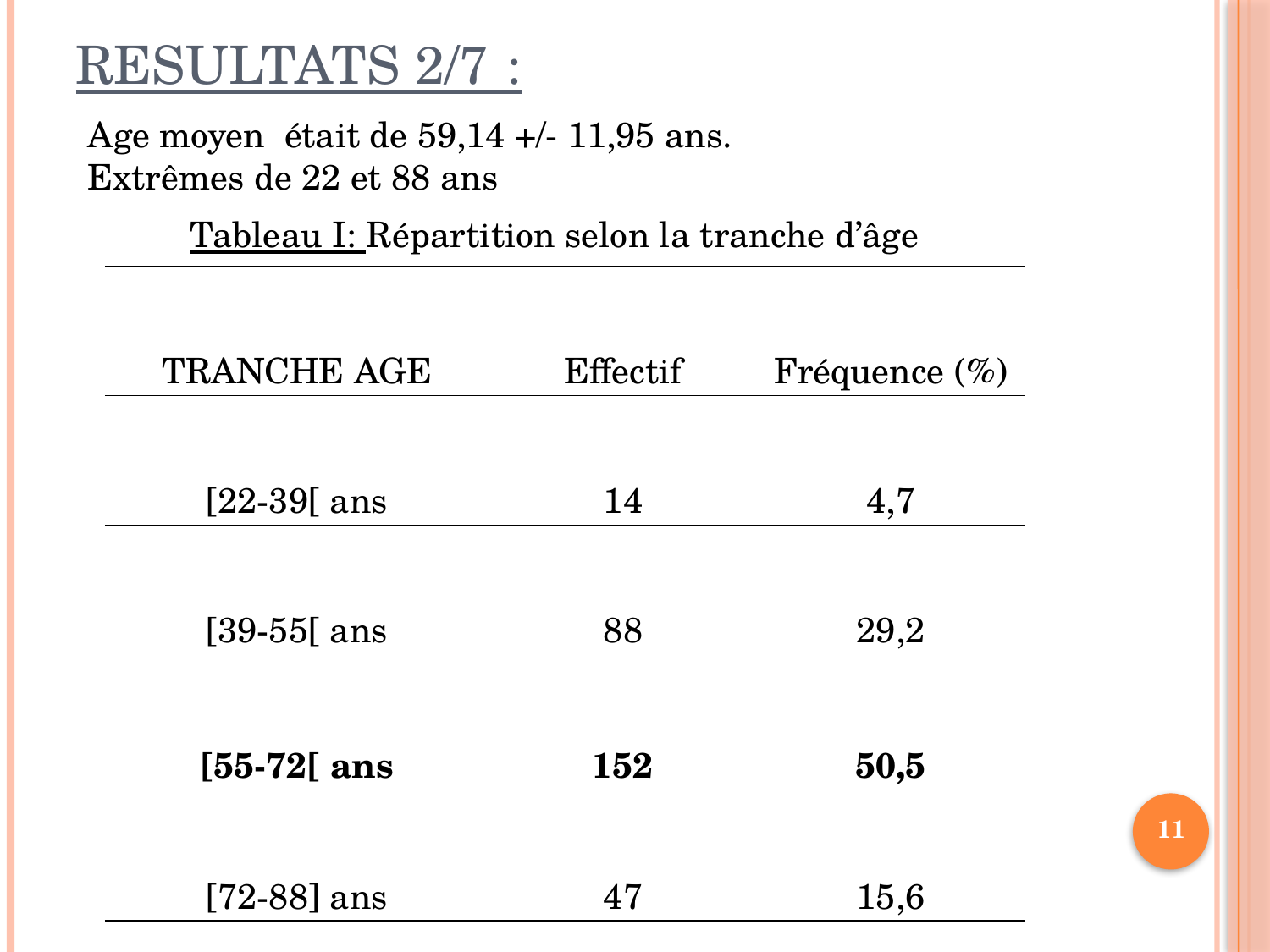

# RESULTATS 2/7 :
Age moyen  était de 59,14 +/- 11,95 ans. Extrêmes de 22 et 88 ans
Tableau I: Répartition selon la tranche d’âge
| TRANCHE AGE | Effectif | Fréquence (%) |
| --- | --- | --- |
| [22-39[ ans | 14 | 4,7 |
| [39-55[ ans | 88 | 29,2 |
| [55-72[ ans | 152 | 50,5 |
| [72-88] ans | 47 | 15,6 |
| Total | 301 | 100,0 |
11